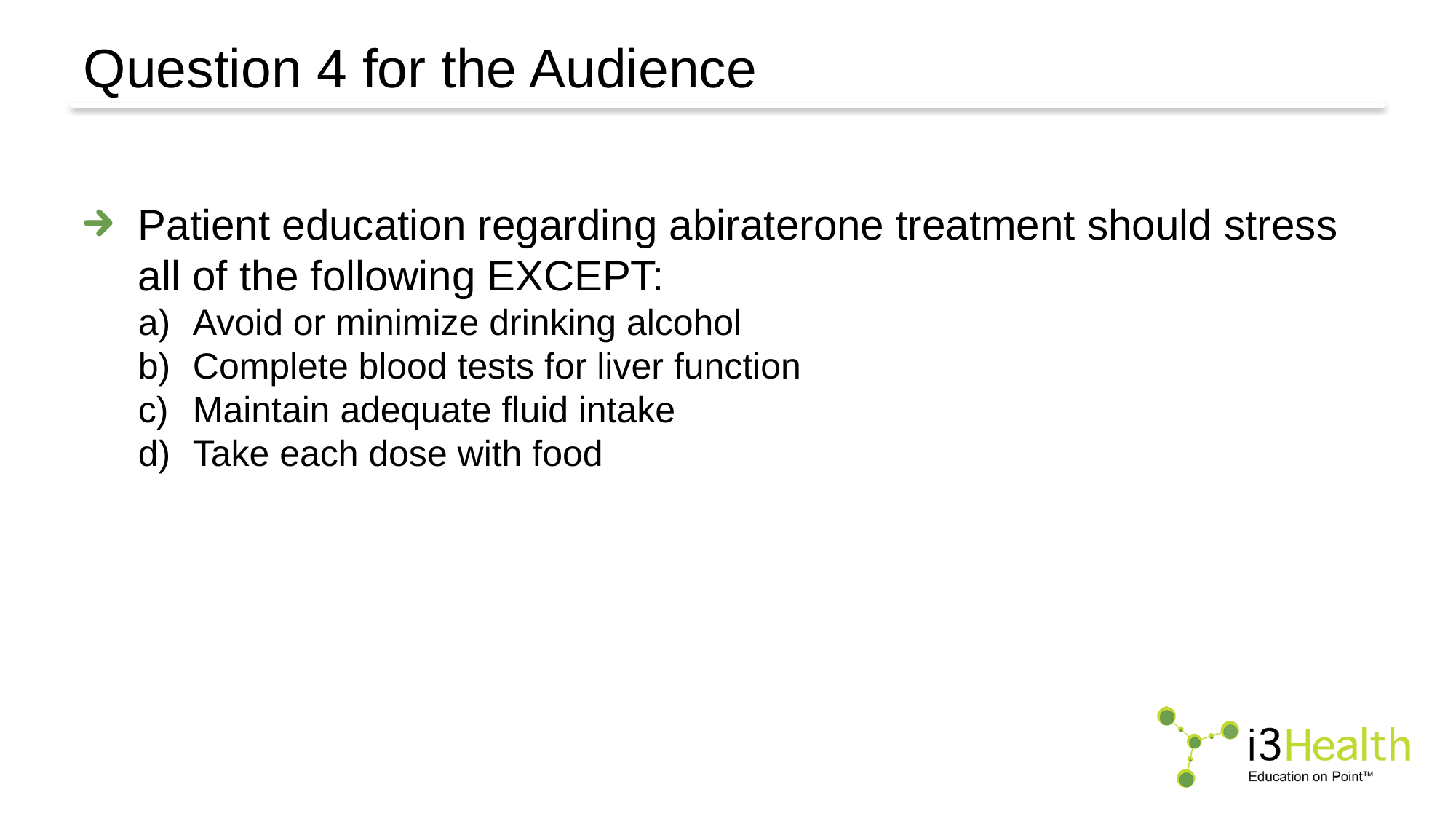

# Question 4 for the Audience
Patient education regarding abiraterone treatment should stress all of the following EXCEPT:
Avoid or minimize drinking alcohol
Complete blood tests for liver function
Maintain adequate fluid intake
Take each dose with food